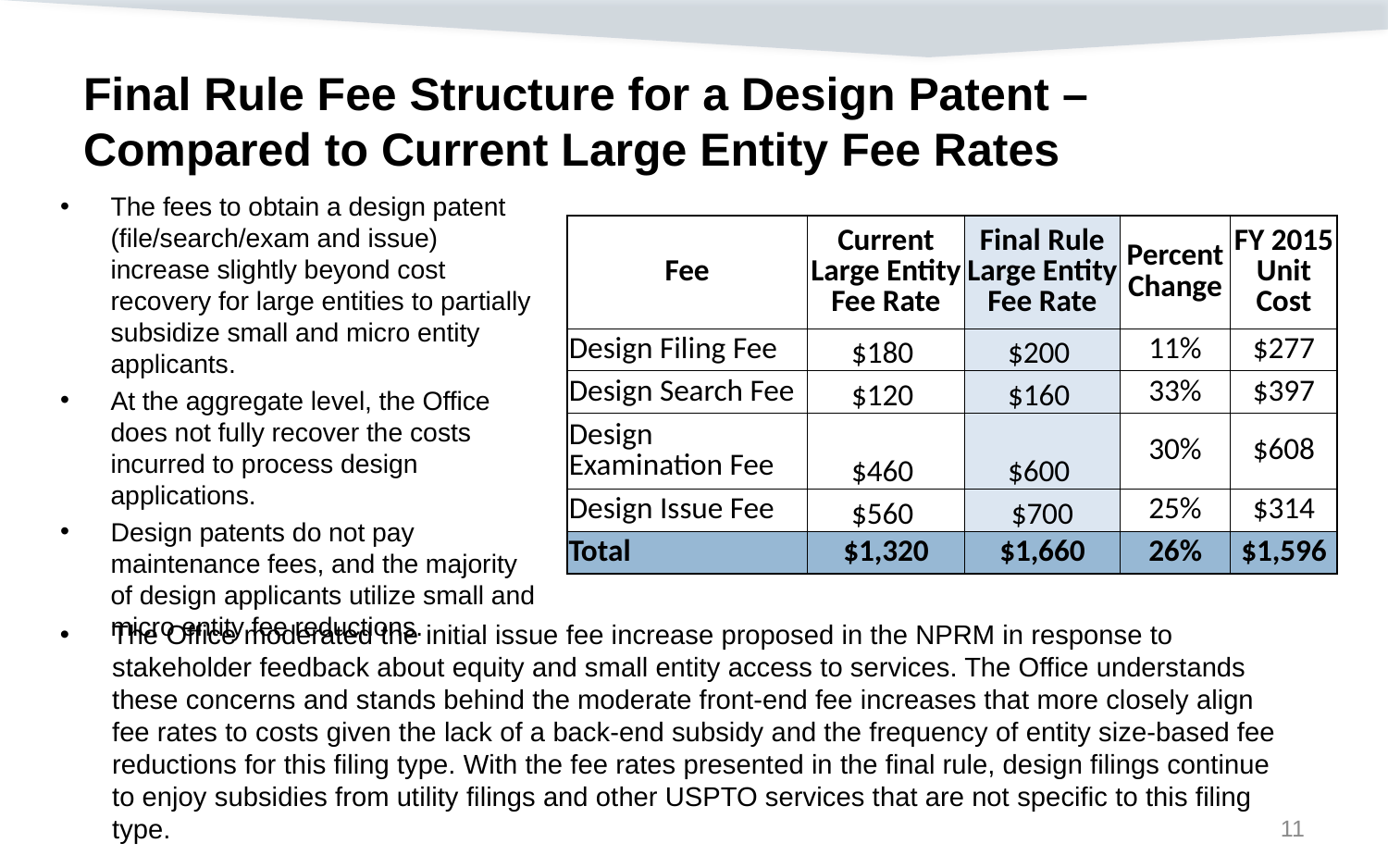

# Final Rule Fee Structure for a Design Patent – Compared to Current Large Entity Fee Rates
The fees to obtain a design patent (file/search/exam and issue) increase slightly beyond cost recovery for large entities to partially subsidize small and micro entity applicants.
At the aggregate level, the Office does not fully recover the costs incurred to process design applications.
Design patents do not pay maintenance fees, and the majority of design applicants utilize small and micro entity fee reductions.
| Fee | Current Large Entity Fee Rate | Final Rule Large Entity Fee Rate | Percent Change | FY 2015 Unit Cost |
| --- | --- | --- | --- | --- |
| Design Filing Fee | $180 | $200 | 11% | $277 |
| Design Search Fee | $120 | $160 | 33% | $397 |
| Design Examination Fee | $460 | $600 | 30% | $608 |
| Design Issue Fee | $560 | $700 | 25% | $314 |
| Total | $1,320 | $1,660 | 26% | $1,596 |
The Office moderated the initial issue fee increase proposed in the NPRM in response to stakeholder feedback about equity and small entity access to services. The Office understands these concerns and stands behind the moderate front-end fee increases that more closely align fee rates to costs given the lack of a back-end subsidy and the frequency of entity size-based fee reductions for this filing type. With the fee rates presented in the final rule, design filings continue to enjoy subsidies from utility filings and other USPTO services that are not specific to this filing type.
11